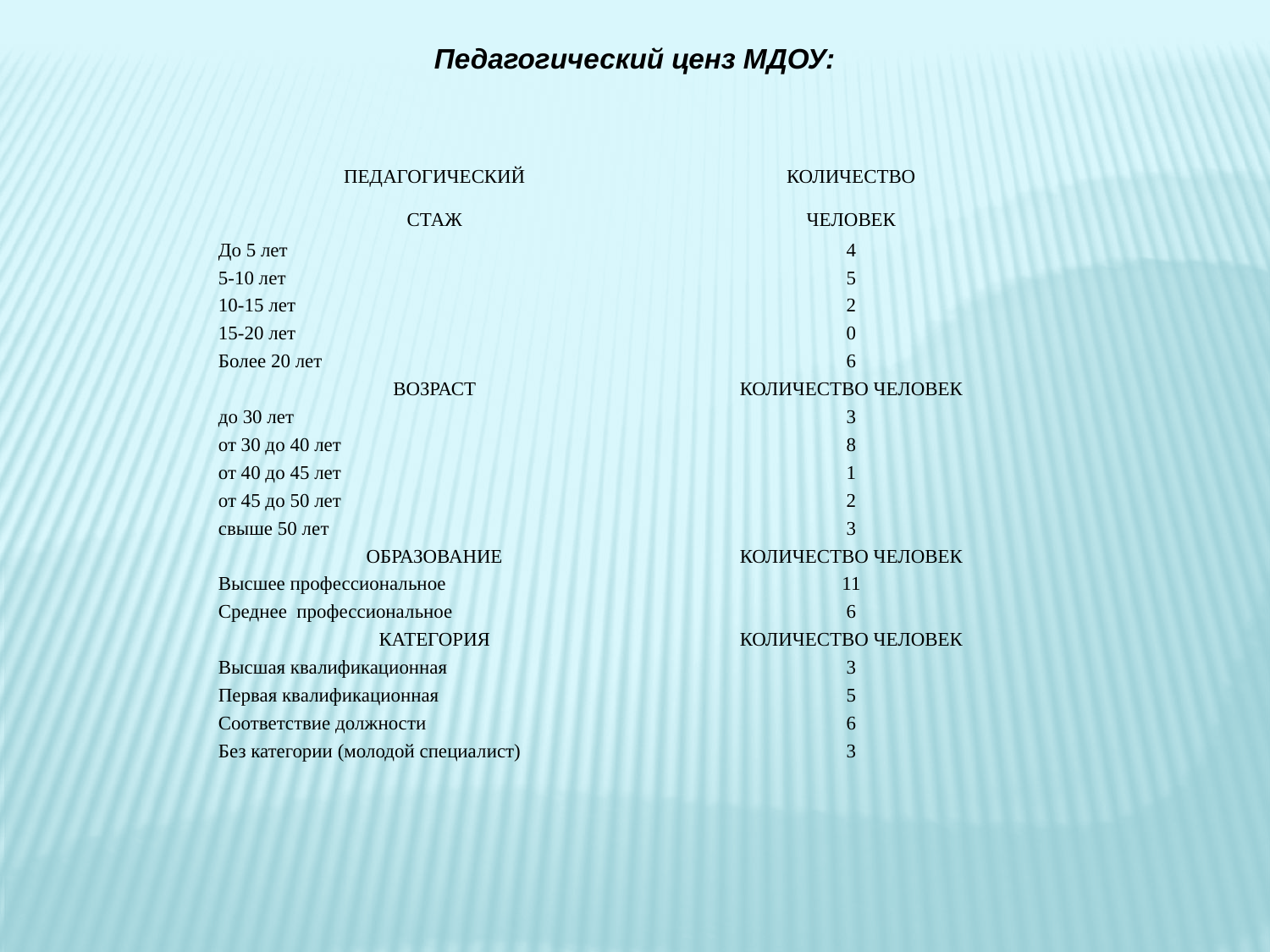

Педагогический ценз МДОУ:

| ПЕДАГОГИЧЕСКИЙ СТАЖ | КОЛИЧЕСТВО ЧЕЛОВЕК |
| --- | --- |
| До 5 лет | 4 |
| 5-10 лет | 5 |
| 10-15 лет | 2 |
| 15-20 лет | 0 |
| Более 20 лет | 6 |
| ВОЗРАСТ | КОЛИЧЕСТВО ЧЕЛОВЕК |
| до 30 лет | 3 |
| от 30 до 40 лет | 8 |
| от 40 до 45 лет | 1 |
| от 45 до 50 лет | 2 |
| свыше 50 лет | 3 |
| ОБРАЗОВАНИЕ | КОЛИЧЕСТВО ЧЕЛОВЕК |
| Высшее профессиональное | 11 |
| Среднее  профессиональное | 6 |
| КАТЕГОРИЯ | КОЛИЧЕСТВО ЧЕЛОВЕК |
| Высшая квалификационная | 3 |
| Первая квалификационная | 5 |
| Соответствие должности | 6 |
| Без категории (молодой специалист) | 3 |